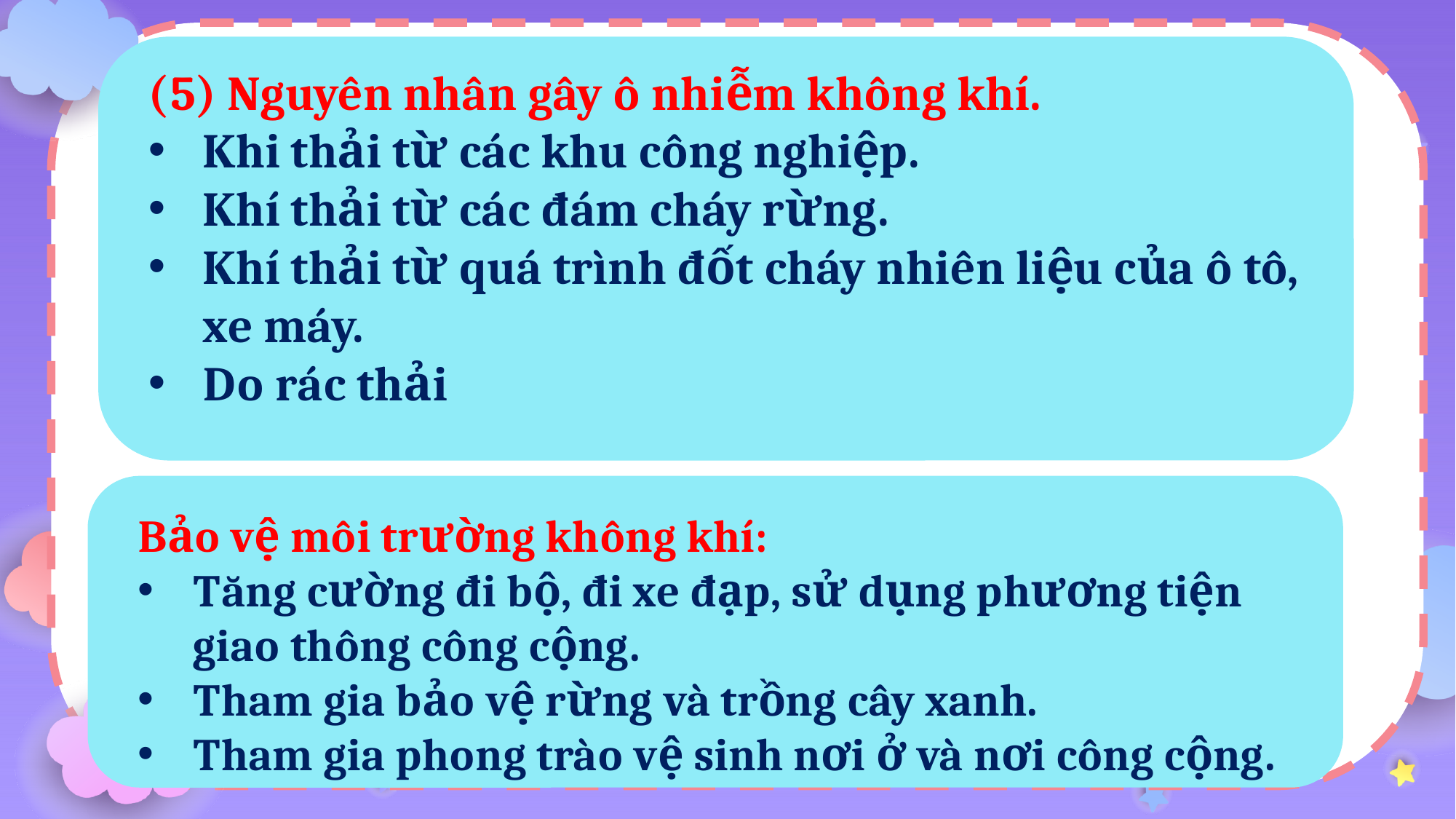

(5) Nguyên nhân gây ô nhiễm không khí.
Khi thải từ các khu công nghiệp.
Khí thải từ các đám cháy rừng.
Khí thải từ quá trình đốt cháy nhiên liệu của ô tô, xe máy.
Do rác thải

Bảo vệ môi trường không khí:
Tăng cường đi bộ, đi xe đạp, sử dụng phương tiện giao thông công cộng.
Tham gia bảo vệ rừng và trồng cây xanh.
Tham gia phong trào vệ sinh nơi ở và nơi công cộng.